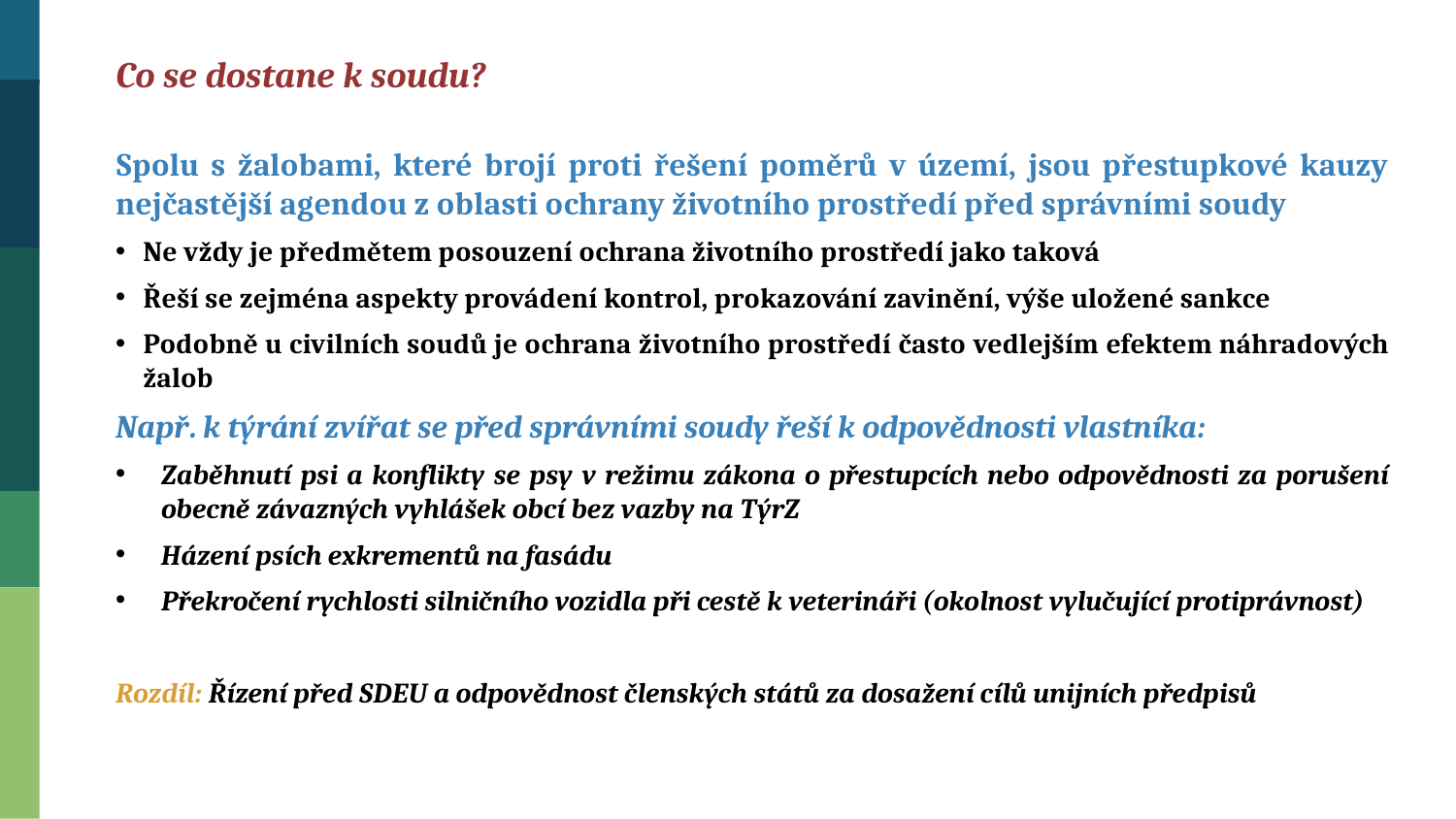

Co se dostane k soudu?

Spolu s žalobami, které brojí proti řešení poměrů v území, jsou přestupkové kauzy nejčastější agendou z oblasti ochrany životního prostředí před správními soudy
Ne vždy je předmětem posouzení ochrana životního prostředí jako taková
Řeší se zejména aspekty provádení kontrol, prokazování zavinění, výše uložené sankce
Podobně u civilních soudů je ochrana životního prostředí často vedlejším efektem náhradových žalob
Např. k týrání zvířat se před správními soudy řeší k odpovědnosti vlastníka:
Zaběhnutí psi a konflikty se psy v režimu zákona o přestupcích nebo odpovědnosti za porušení obecně závazných vyhlášek obcí bez vazby na TýrZ
Házení psích exkrementů na fasádu
Překročení rychlosti silničního vozidla při cestě k veterináři (okolnost vylučující protiprávnost)

Rozdíl: Řízení před SDEU a odpovědnost členských států za dosažení cílů unijních předpisů